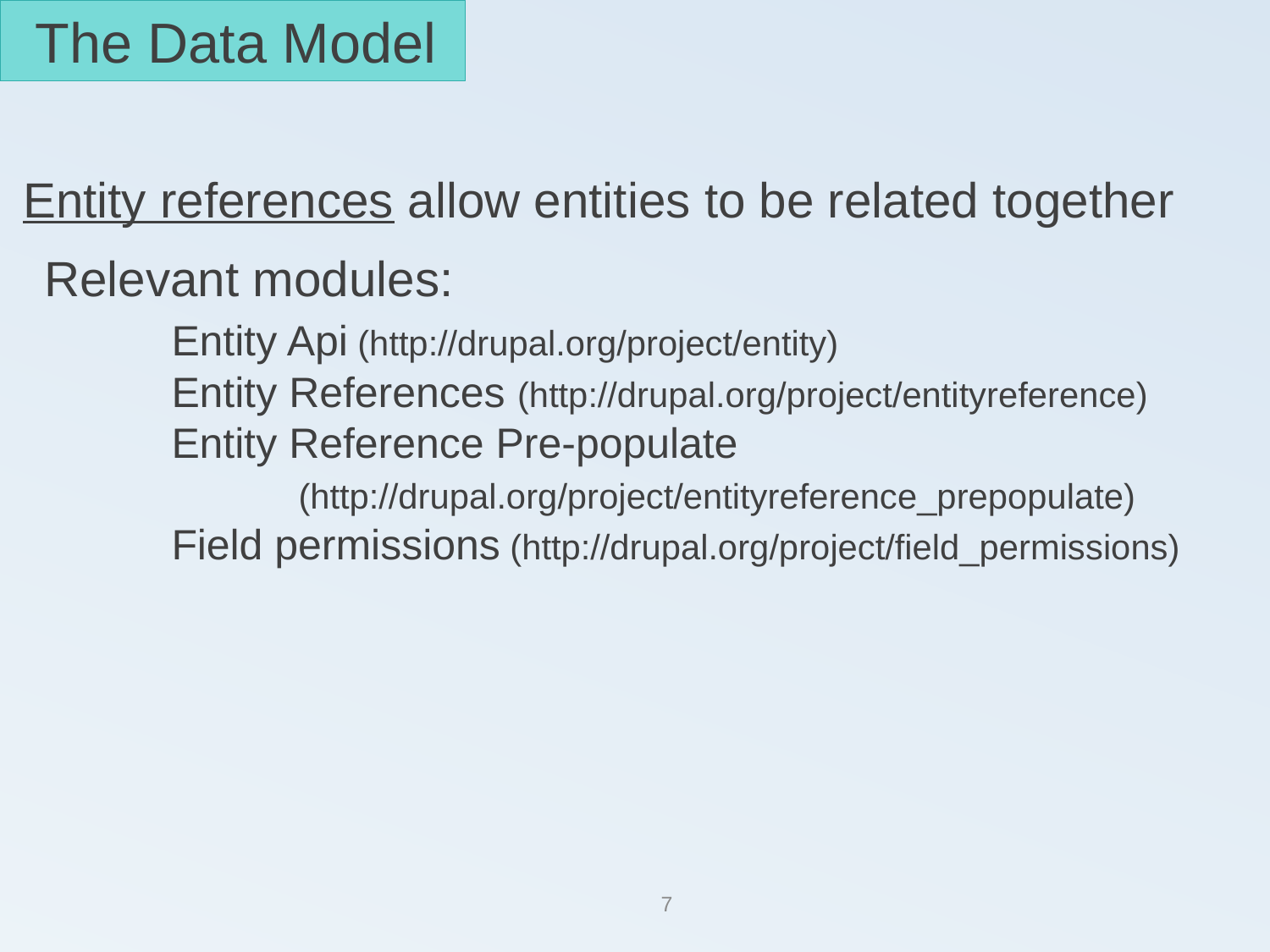

The Data Model
Entity references allow entities to be related together

Relevant modules:
	Entity Api (http://drupal.org/project/entity)
	Entity References (http://drupal.org/project/entityreference)
 	Entity Reference Pre-populate
		(http://drupal.org/project/entityreference_prepopulate)
	Field permissions (http://drupal.org/project/field_permissions)
7